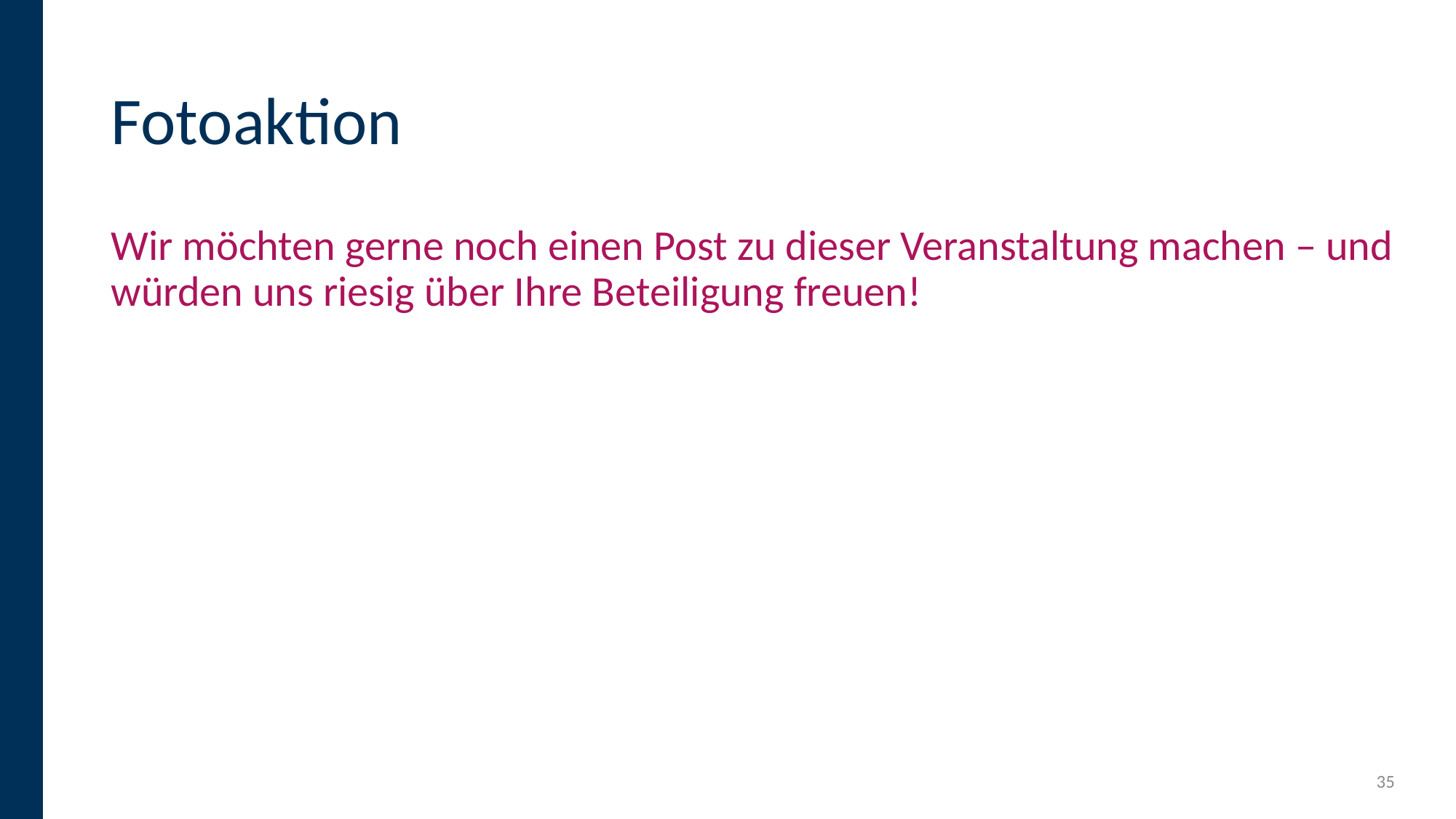

# Fotoaktion
Wir möchten gerne noch einen Post zu dieser Veranstaltung machen – und würden uns riesig über Ihre Beteiligung freuen!
35